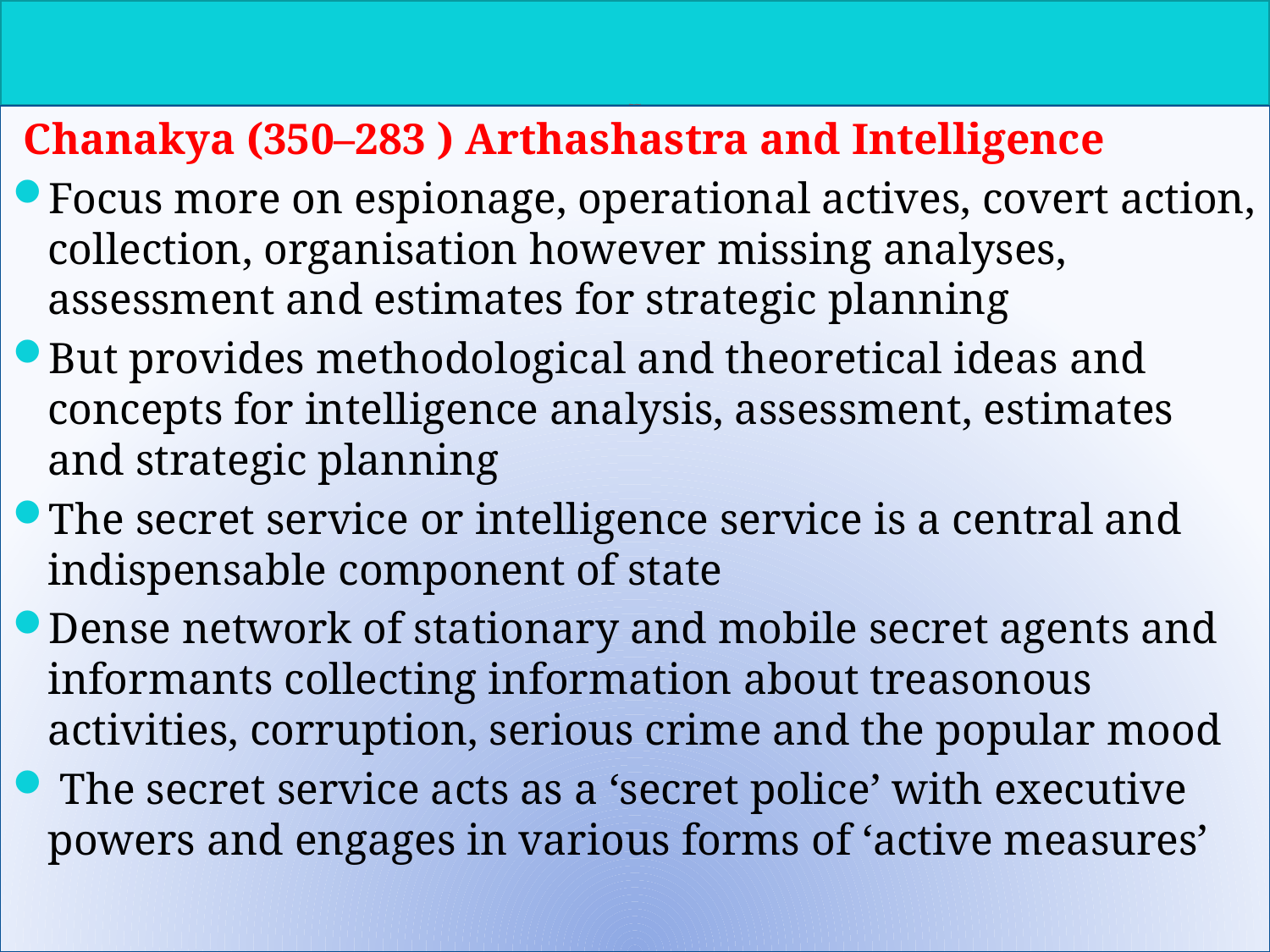

# History of Intel
 Chanakya (350–283 ) Arthashastra and Intelligence
Focus more on espionage, operational actives, covert action, collection, organisation however missing analyses, assessment and estimates for strategic planning
But provides methodological and theoretical ideas and concepts for intelligence analysis, assessment, estimates and strategic planning
The secret service or intelligence service is a central and indispensable component of state
Dense network of stationary and mobile secret agents and informants collecting information about treasonous activities, corruption, serious crime and the popular mood
 The secret service acts as a ‘secret police’ with executive powers and engages in various forms of ‘active measures’